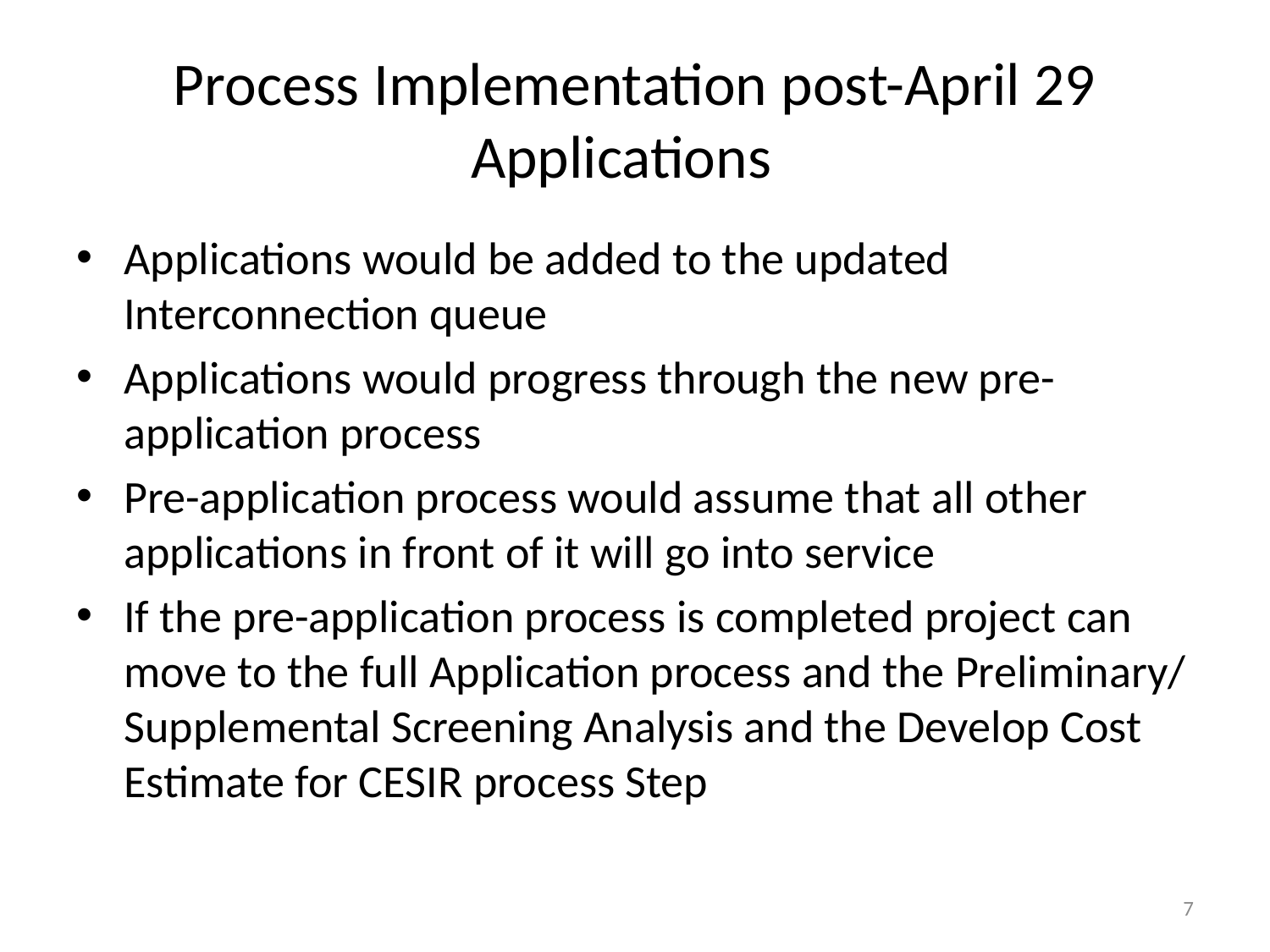

# Process Implementation post-April 29 Applications
Applications would be added to the updated Interconnection queue
Applications would progress through the new pre-application process
Pre-application process would assume that all other applications in front of it will go into service
If the pre-application process is completed project can move to the full Application process and the Preliminary/ Supplemental Screening Analysis and the Develop Cost Estimate for CESIR process Step
7